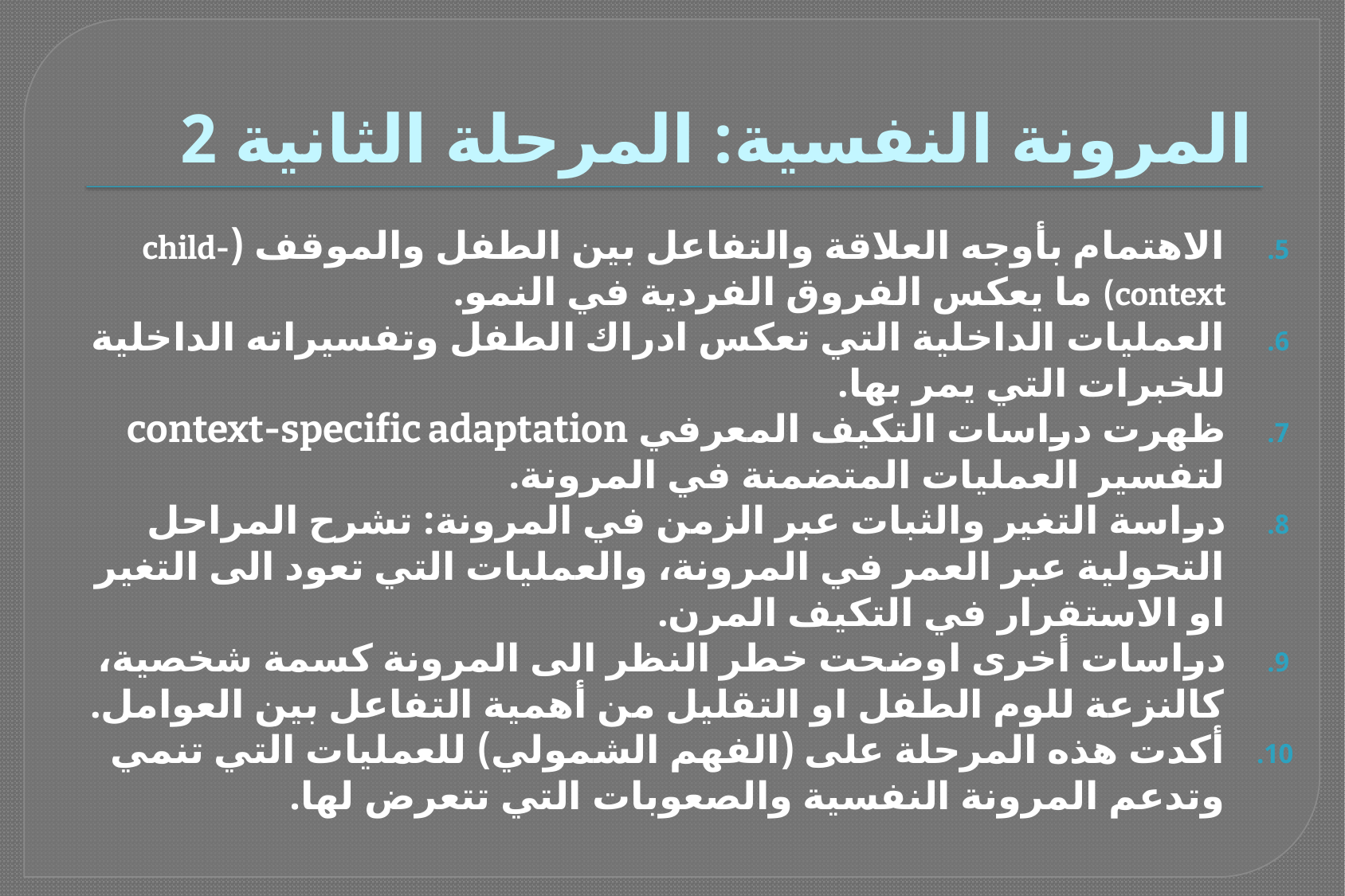

# المرونة النفسية: المرحلة الثانية 2
الاهتمام بأوجه العلاقة والتفاعل بين الطفل والموقف (child- context) ما يعكس الفروق الفردية في النمو.
العمليات الداخلية التي تعكس ادراك الطفل وتفسيراته الداخلية للخبرات التي يمر بها.
ظهرت دراسات التكيف المعرفي context-specific adaptation لتفسير العمليات المتضمنة في المرونة.
دراسة التغير والثبات عبر الزمن في المرونة: تشرح المراحل التحولية عبر العمر في المرونة، والعمليات التي تعود الى التغير او الاستقرار في التكيف المرن.
دراسات أخرى اوضحت خطر النظر الى المرونة كسمة شخصية، كالنزعة للوم الطفل او التقليل من أهمية التفاعل بين العوامل.
أكدت هذه المرحلة على (الفهم الشمولي) للعمليات التي تنمي وتدعم المرونة النفسية والصعوبات التي تتعرض لها.